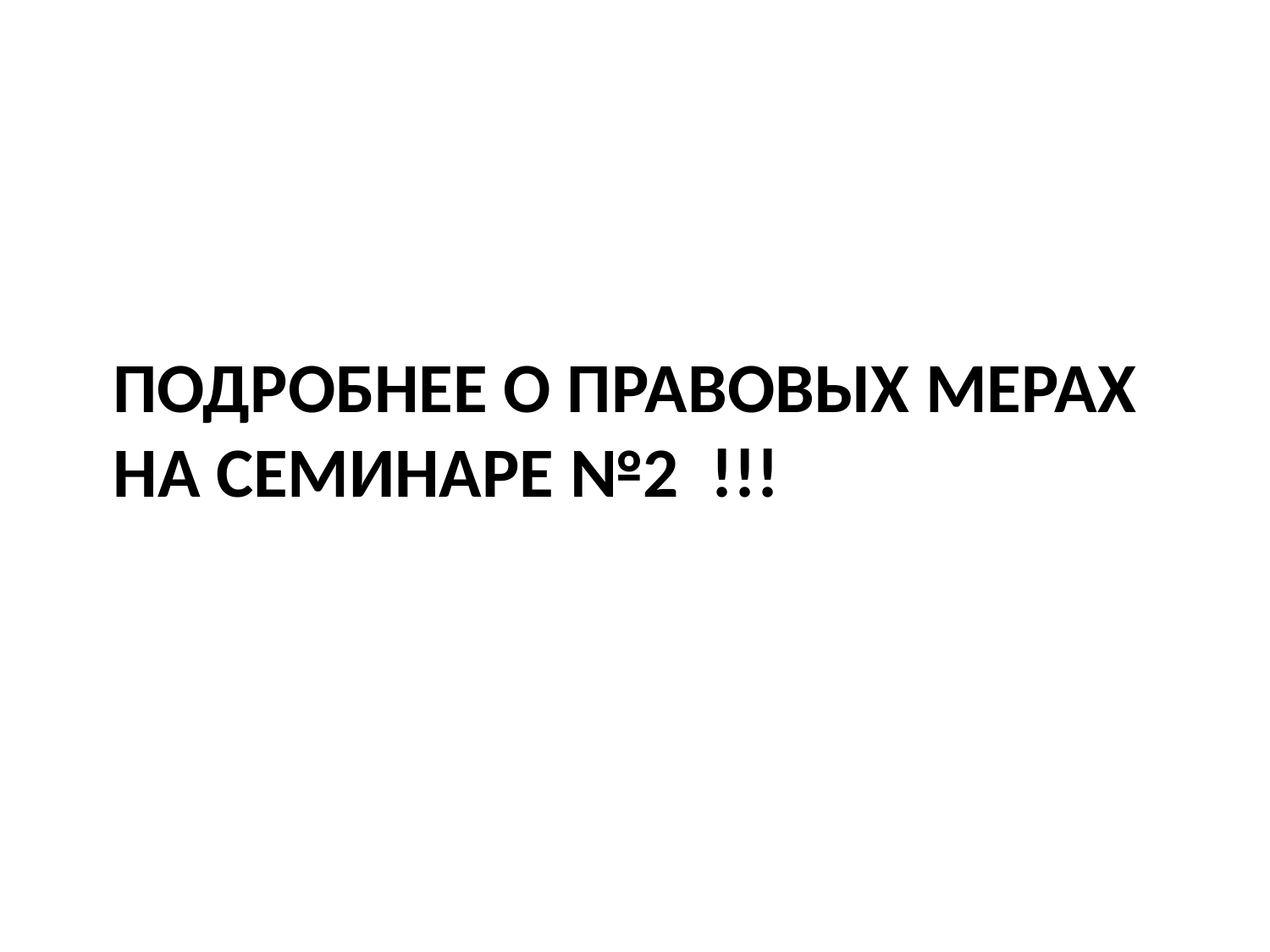

# Подробнее о правовых мерах на семинаре №2  !!!